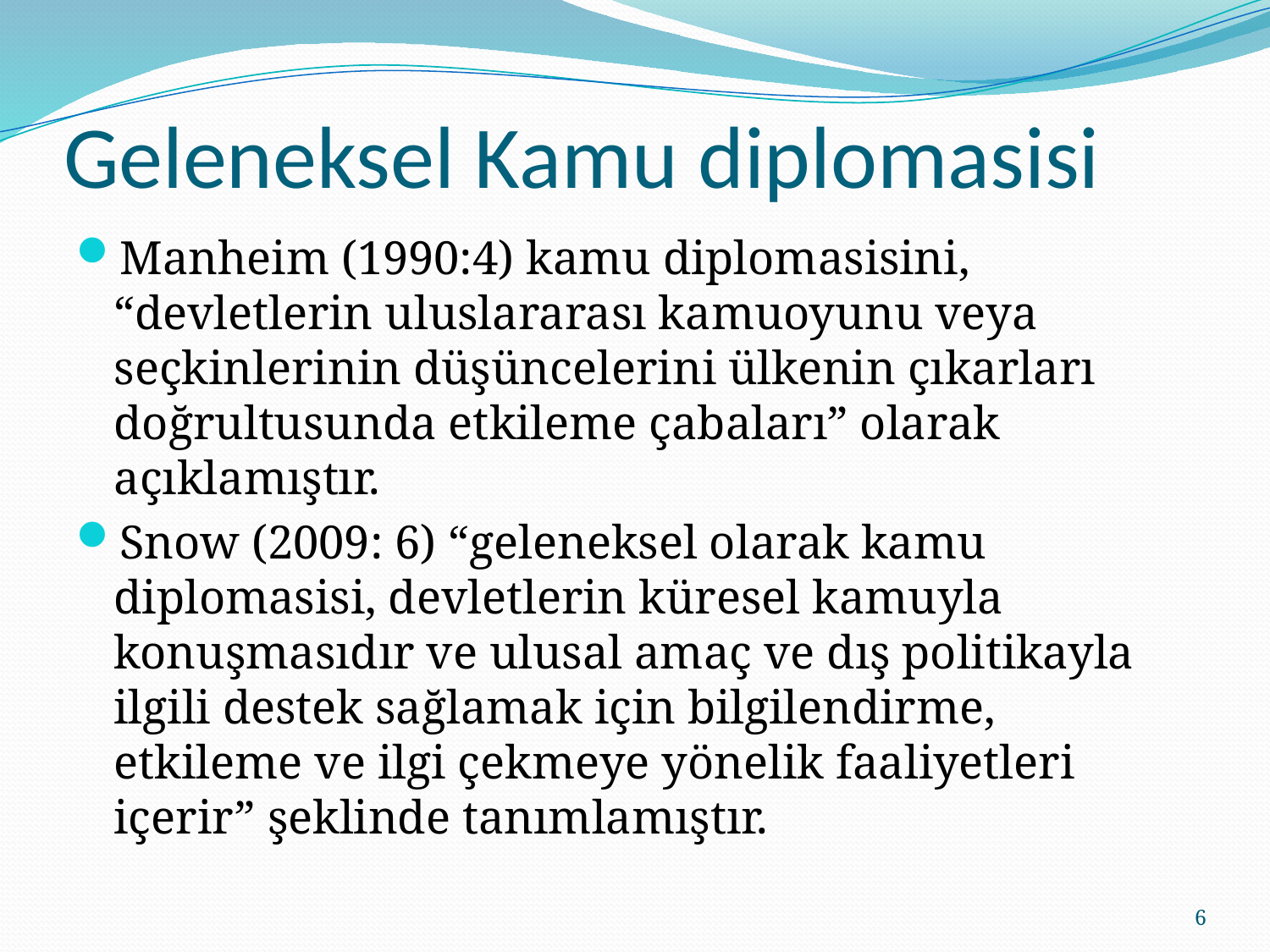

# Geleneksel Kamu diplomasisi
Manheim (1990:4) kamu diplomasisini, “devletlerin uluslararası kamuoyunu veya seçkinlerinin düşüncelerini ülkenin çıkarları doğrultusunda etkileme çabaları” olarak açıklamıştır.
Snow (2009: 6) “geleneksel olarak kamu diplomasisi, devletlerin küresel kamuyla konuşmasıdır ve ulusal amaç ve dış politikayla ilgili destek sağlamak için bilgilendirme, etkileme ve ilgi çekmeye yönelik faaliyetleri içerir” şeklinde tanımlamıştır.
6